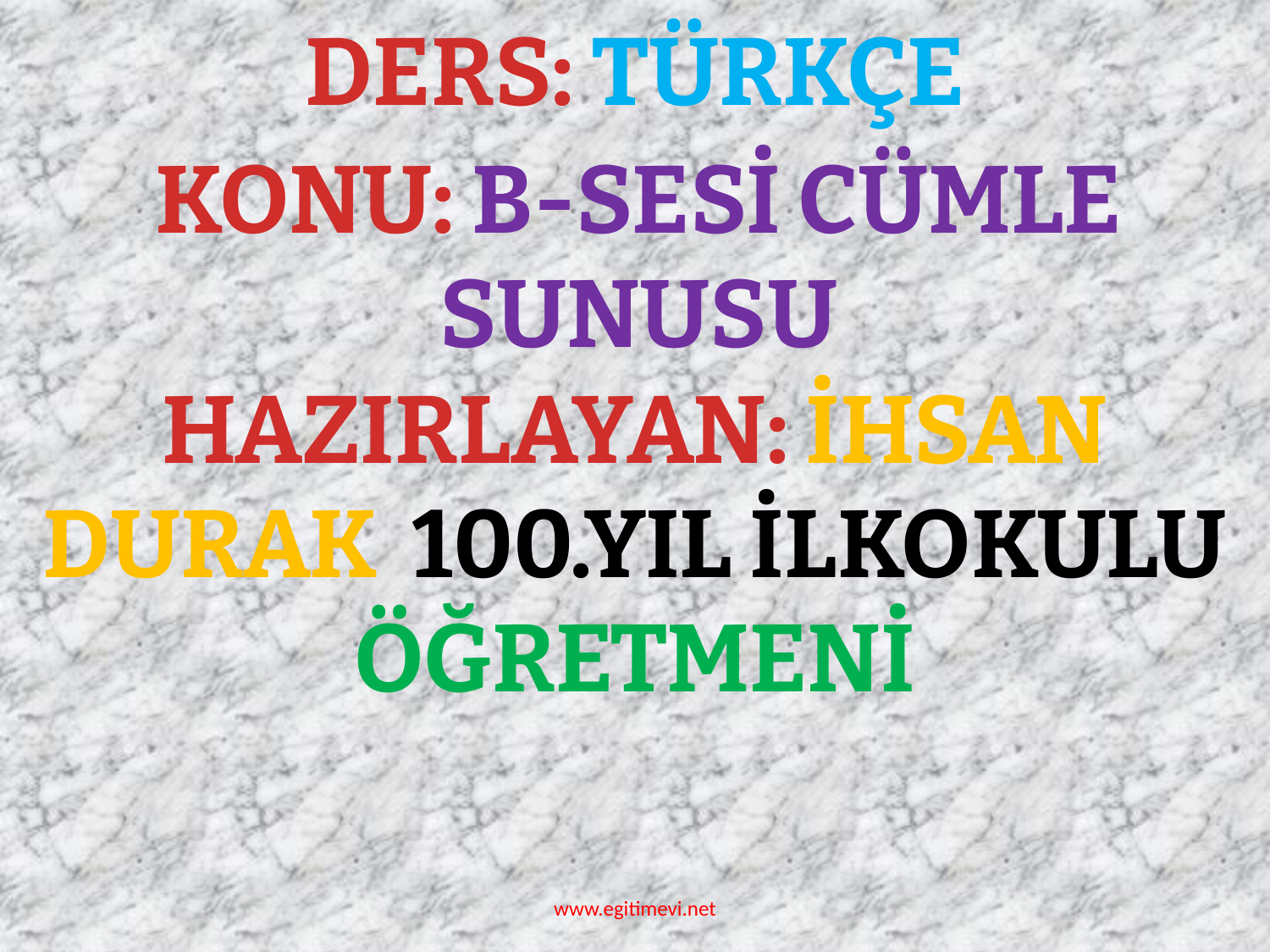

DERS: TÜRKÇE
KONU: B-SESİ CÜMLE SUNUSU
HAZIRLAYAN: İHSAN DURAK  100.YIL İLKOKULU ÖĞRETMENİ
www.egitimevi.net